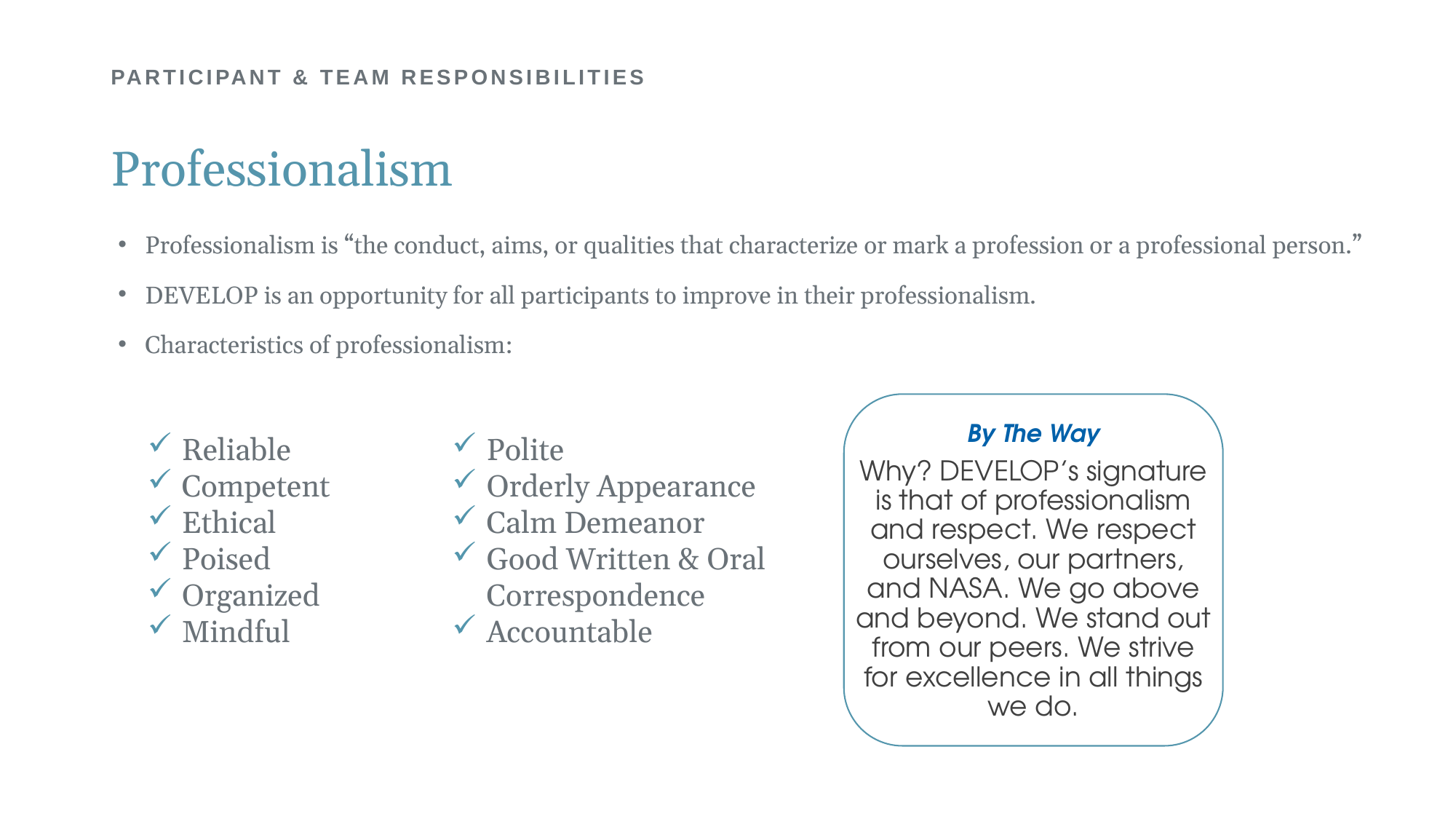

# PARTICIPANT & TEAM RESPONSIBILITIES
Professionalism
Professionalism is “the conduct, aims, or qualities that characterize or mark a profession or a professional person.”
DEVELOP is an opportunity for all participants to improve in their professionalism.
Characteristics of professionalism:

By The Way
Why? DEVELOP’s signature is that of professionalism and respect. We respect ourselves, our partners, and NASA. We go above and beyond. We stand out from our peers. We strive for excellence in all things we do.
Reliable
Competent
Ethical
Poised
Organized
Mindful
Polite
Orderly Appearance
Calm Demeanor
Good Written & Oral Correspondence
Accountable